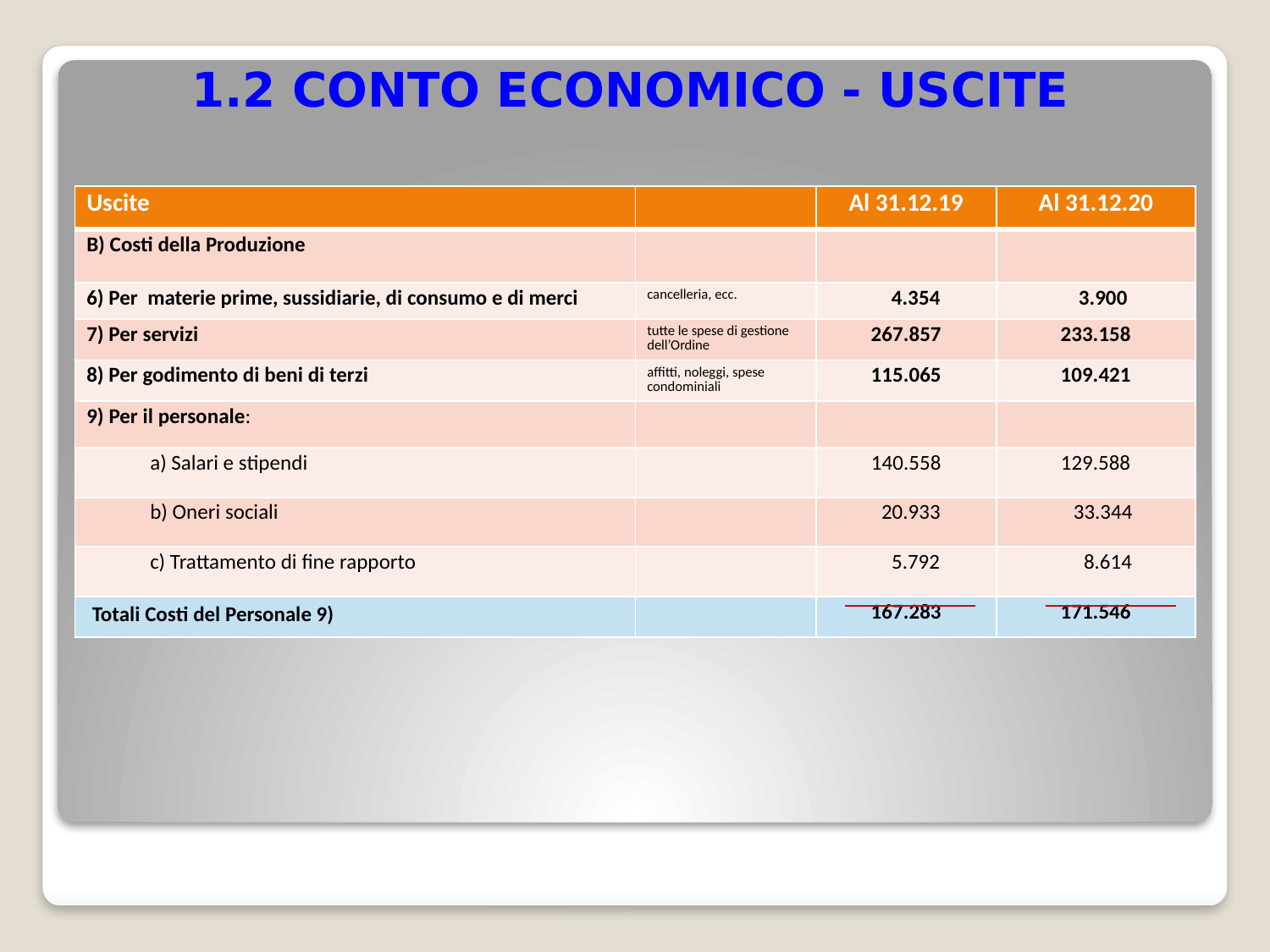

1.2 CONTO ECONOMICO - USCITE
| Uscite |  | Al 31.12.19 | Al 31.12.20 |
| --- | --- | --- | --- |
| B) Costi della Produzione |  |  |  |
| 6) Per materie prime, sussidiarie, di consumo e di merci | cancelleria, ecc. | 4.354 | 3.900 |
| 7) Per servizi | tutte le spese di gestione dell’Ordine | 267.857 | 233.158 |
| 8) Per godimento di beni di terzi | affitti, noleggi, spese condominiali | 115.065 | 109.421 |
| 9) Per il personale: |  |  |  |
| a) Salari e stipendi |  | 140.558 | 129.588 |
| b) Oneri sociali |  | 20.933 | 33.344 |
| c) Trattamento di fine rapporto |  | 5.792 | 8.614 |
| Totali Costi del Personale 9) |  | 167.283 | 171.546 |